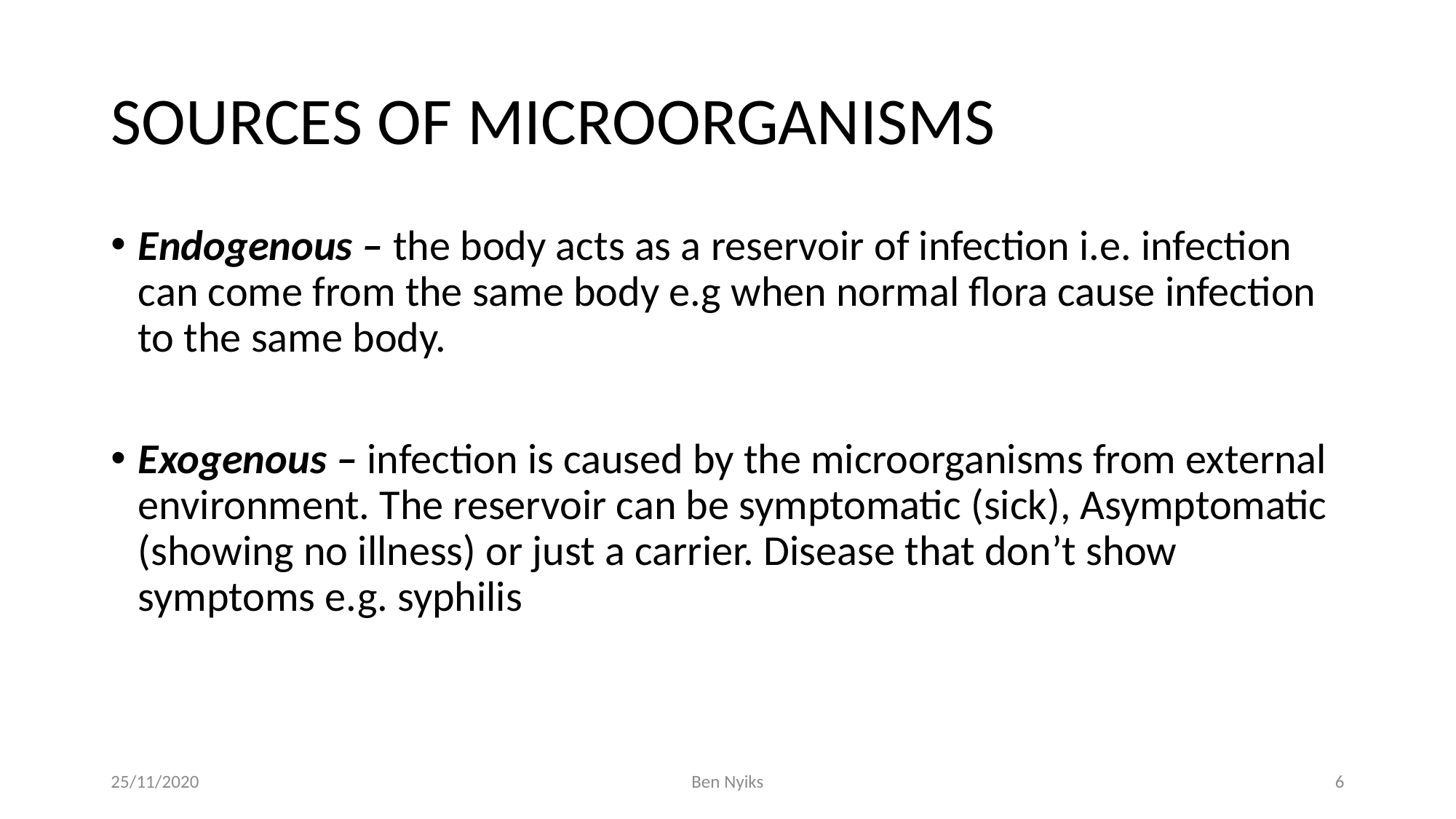

# SOURCES OF MICROORGANISMS
Endogenous – the body acts as a reservoir of infection i.e. infection can come from the same body e.g when normal flora cause infection to the same body.

Exogenous – infection is caused by the microorganisms from external environment. The reservoir can be symptomatic (sick), Asymptomatic (showing no illness) or just a carrier. Disease that don’t show symptoms e.g. syphilis
25/11/2020
Ben Nyiks
6